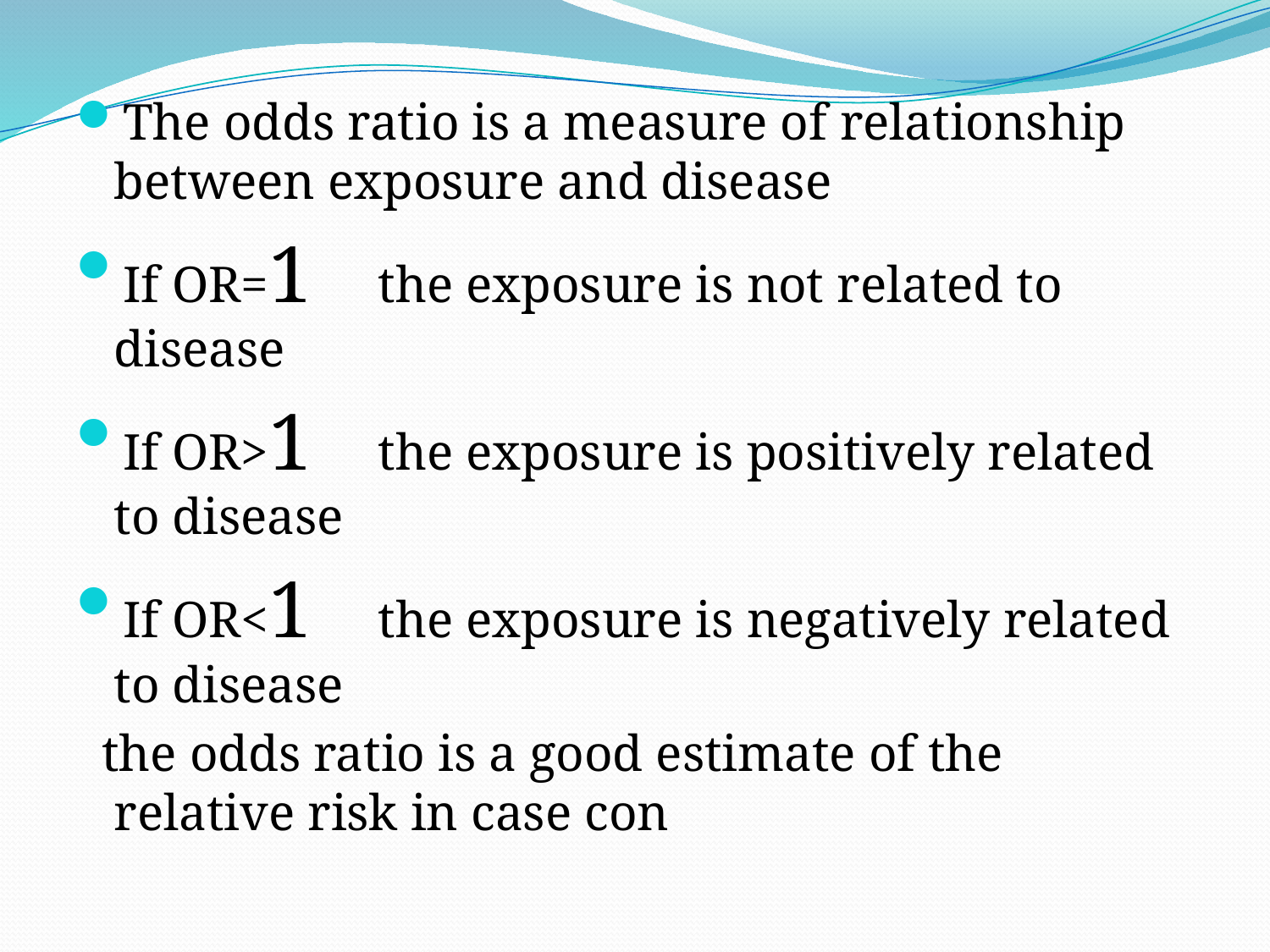

#
The odds ratio is a measure of relationship between exposure and disease
If OR=1    the exposure is not related to disease
If OR>1    the exposure is positively related to disease
If OR<1    the exposure is negatively related to disease
  the odds ratio is a good estimate of the relative risk in case con